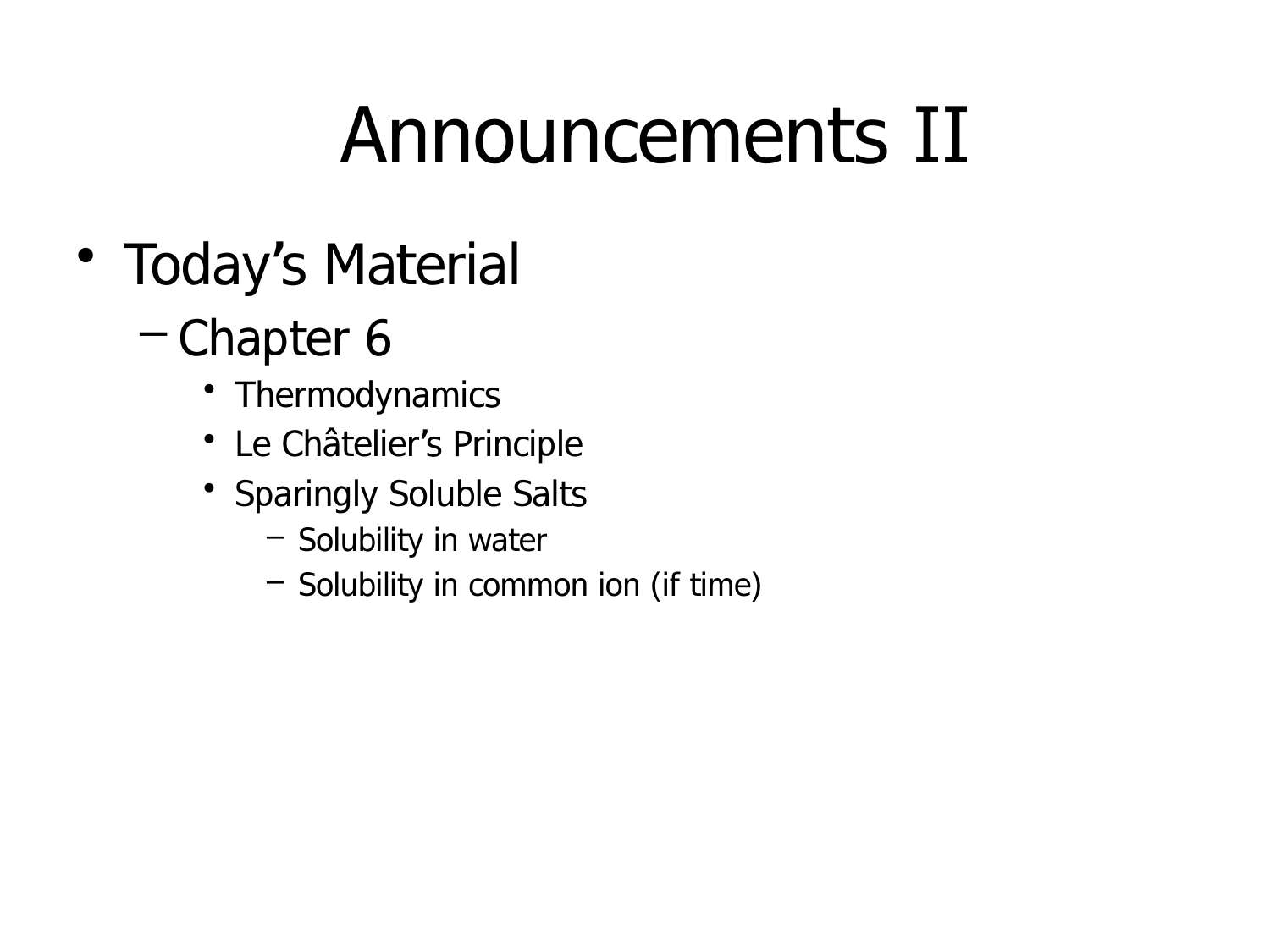

# Announcements II
Today’s Material
Chapter 6
Thermodynamics
Le Châtelier’s Principle
Sparingly Soluble Salts
Solubility in water
Solubility in common ion (if time)